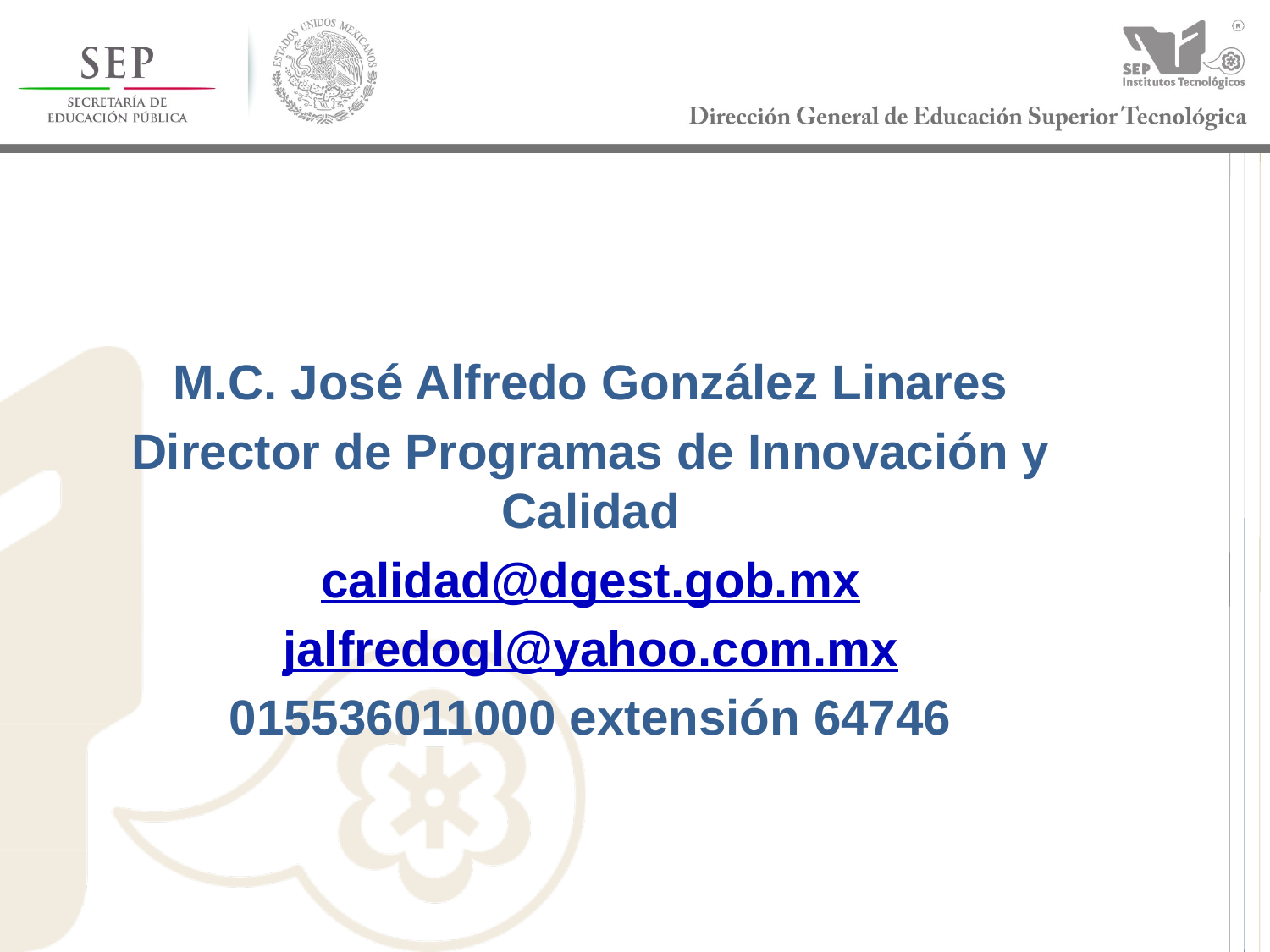

#
M.C. José Alfredo González Linares
Director de Programas de Innovación y Calidad
calidad@dgest.gob.mx
jalfredogl@yahoo.com.mx
015536011000 extensión 64746